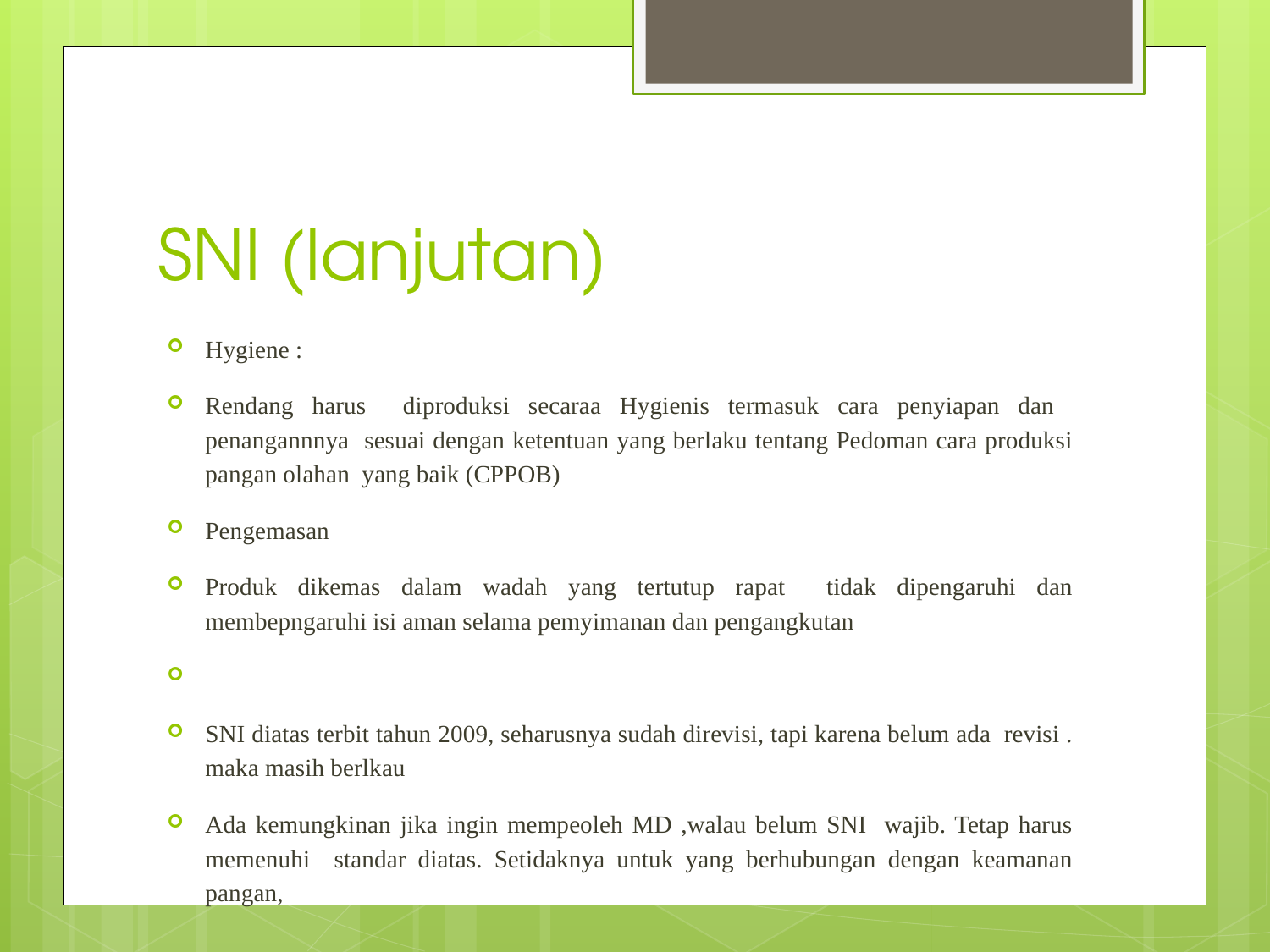

# SNI (lanjutan)
Hygiene :
Rendang harus  diproduksi secaraa Hygienis termasuk cara penyiapan dan  penangannnya  sesuai dengan ketentuan yang berlaku tentang Pedoman cara produksi pangan olahan  yang baik (CPPOB)
Pengemasan
Produk dikemas dalam wadah yang tertutup rapat  tidak dipengaruhi dan membepngaruhi isi aman selama pemyimanan dan pengangkutan

SNI diatas terbit tahun 2009, seharusnya sudah direvisi, tapi karena belum ada  revisi . maka masih berlkau
Ada kemungkinan jika ingin mempeoleh MD ,walau belum SNI  wajib. Tetap harus memenuhi  standar diatas. Setidaknya untuk yang berhubungan dengan keamanan pangan,